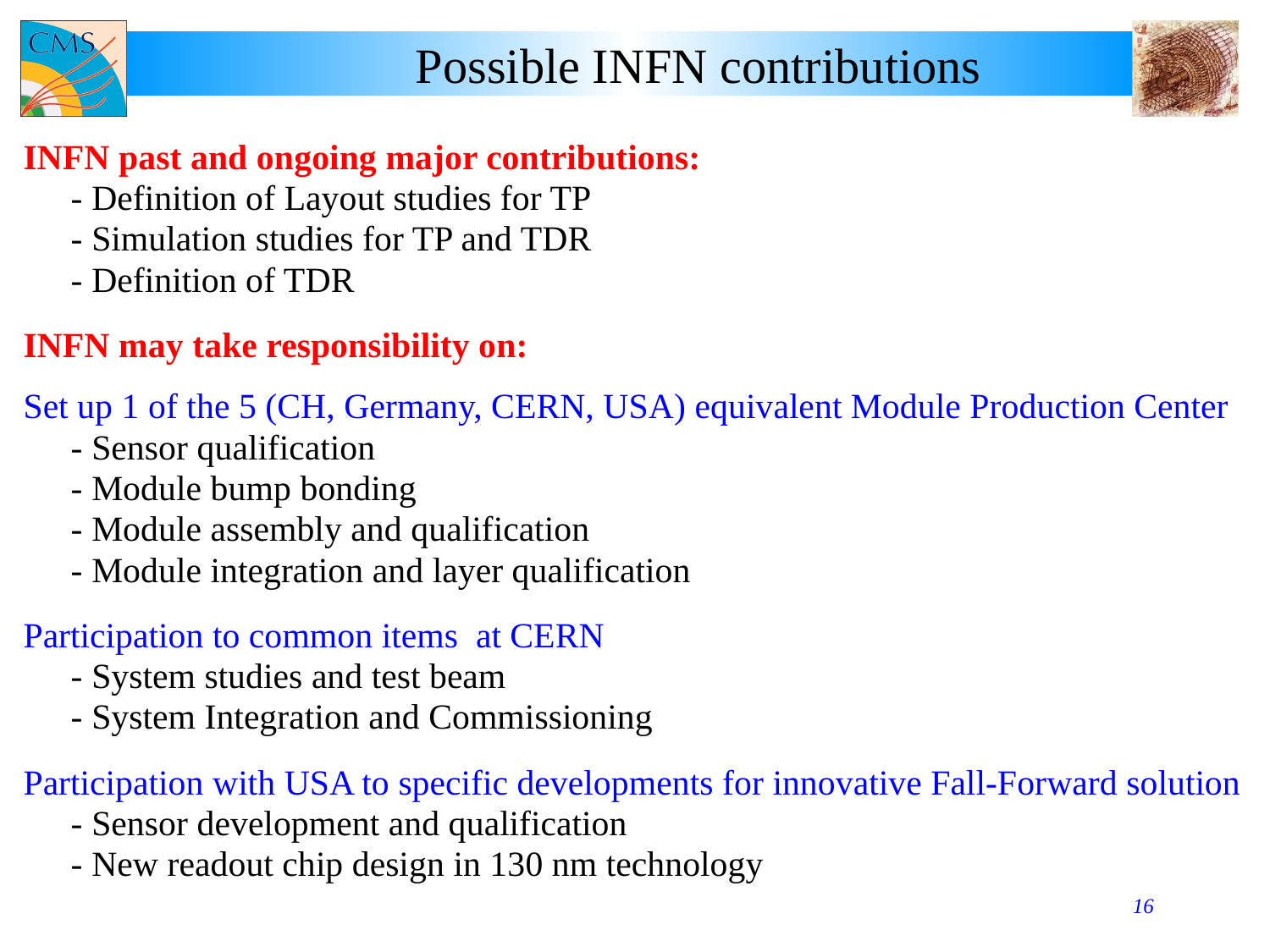

# Possible INFN contributions

INFN past and ongoing major contributions:
	- Definition of Layout studies for TP
	- Simulation studies for TP and TDR
	- Definition of TDR

INFN may take responsibility on:

Set up 1 of the 5 (CH, Germany, CERN, USA) equivalent Module Production Center
	- Sensor qualification
	- Module bump bonding
	- Module assembly and qualification
	- Module integration and layer qualification

Participation to common items  at CERN
	- System studies and test beam
	- System Integration and Commissioning

Participation with USA to specific developments for innovative Fall-Forward solution
	- Sensor development and qualification
	- New readout chip design in 130 nm technology

16